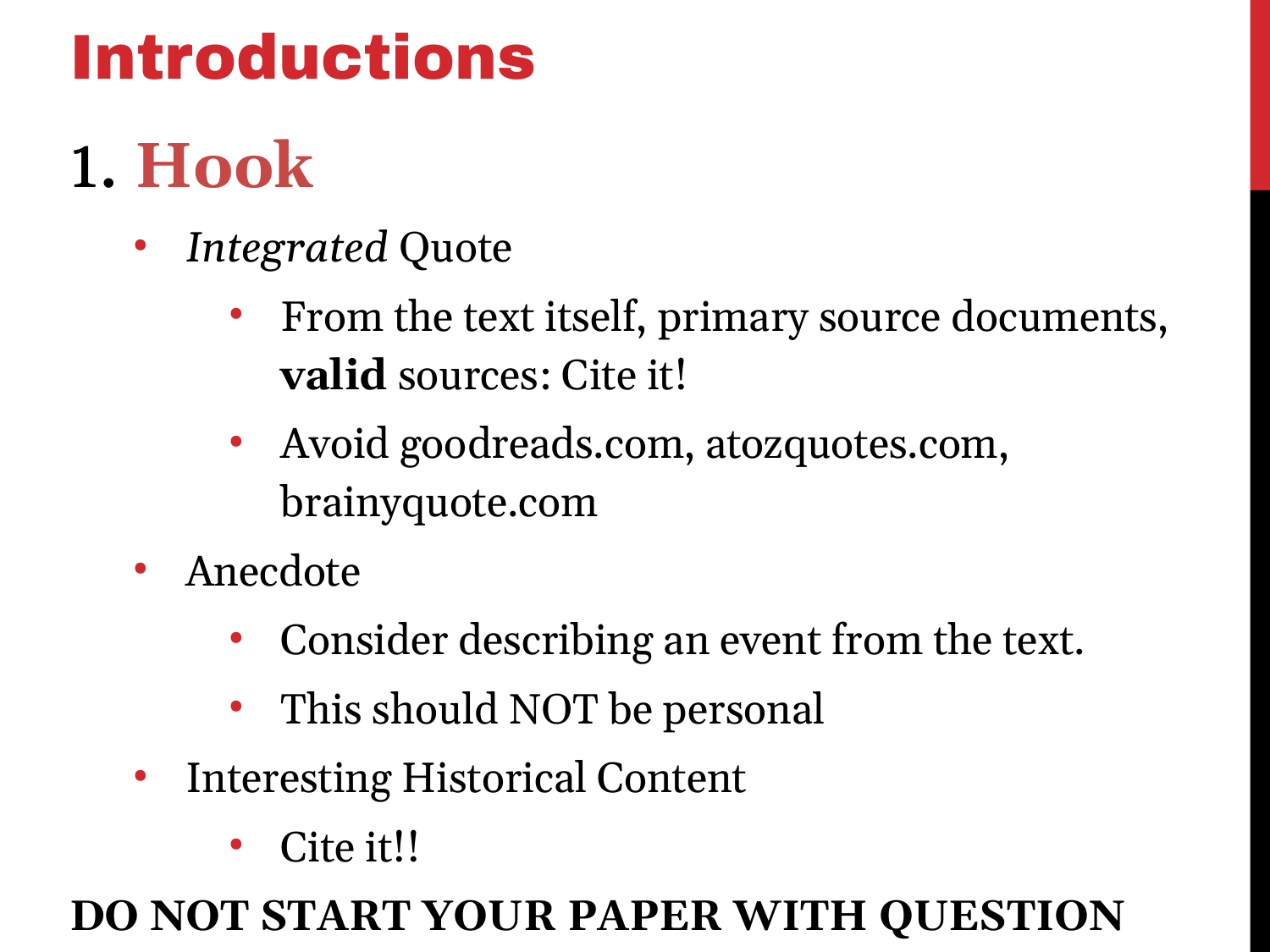

# Introductions
1. Hook
Integrated Quote
From the text itself, primary source documents, valid sources: Cite it!
Avoid goodreads.com, atozquotes.com, brainyquote.com
Anecdote
Consider describing an event from the text.
This should NOT be personal
Interesting Historical Content
Cite it!!
 DO NOT START YOUR PAPER WITH QUESTION

Topical Introductory Content
You should be introducing the reader to the topic and the topic’s context.

Well-developed Thesis Statement